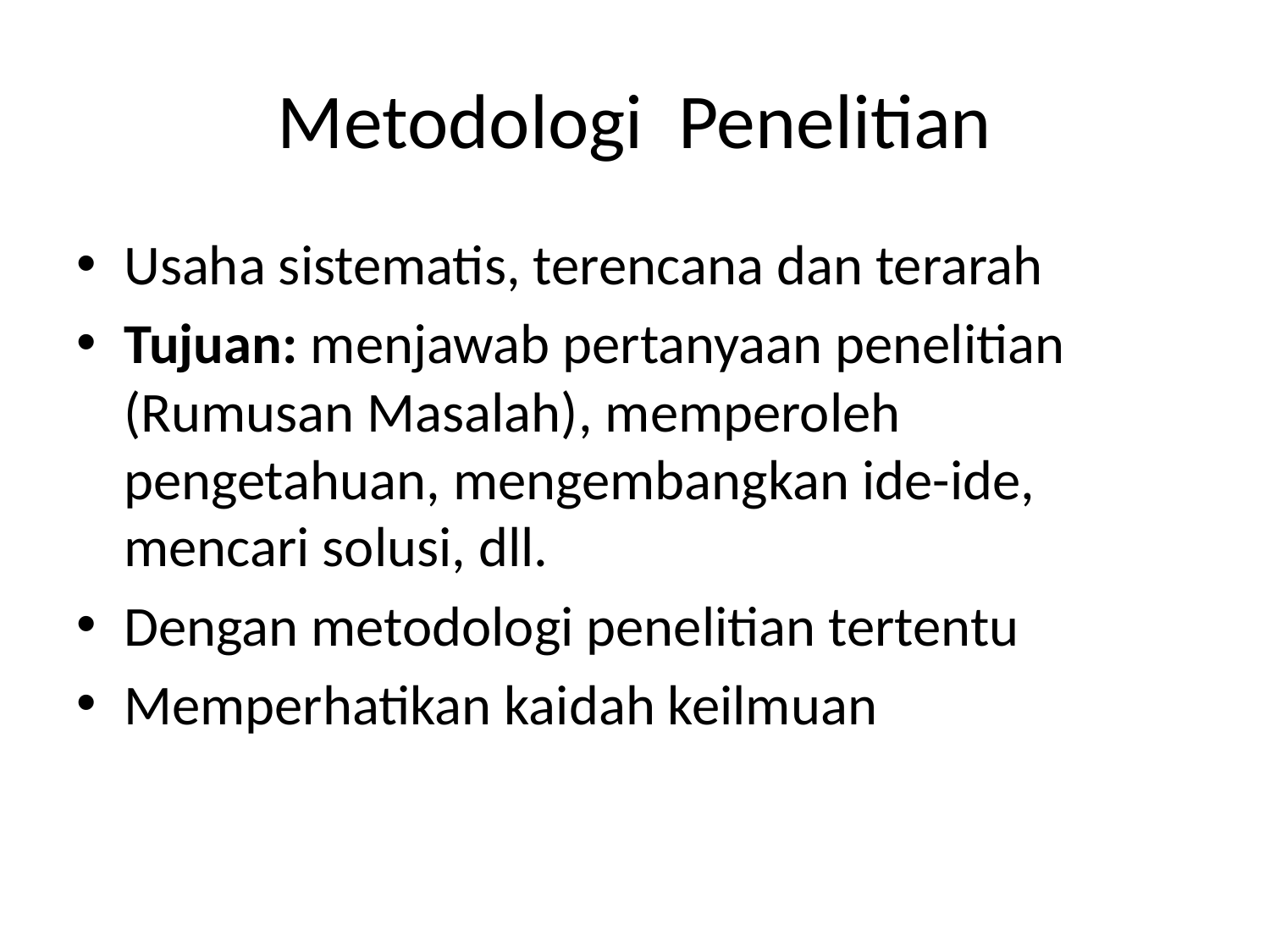

# Metodologi  Penelitian
Usaha sistematis, terencana dan terarah
Tujuan: menjawab pertanyaan penelitian (Rumusan Masalah), memperoleh pengetahuan, mengembangkan ide-ide, mencari solusi, dll.
Dengan metodologi penelitian tertentu
Memperhatikan kaidah keilmuan